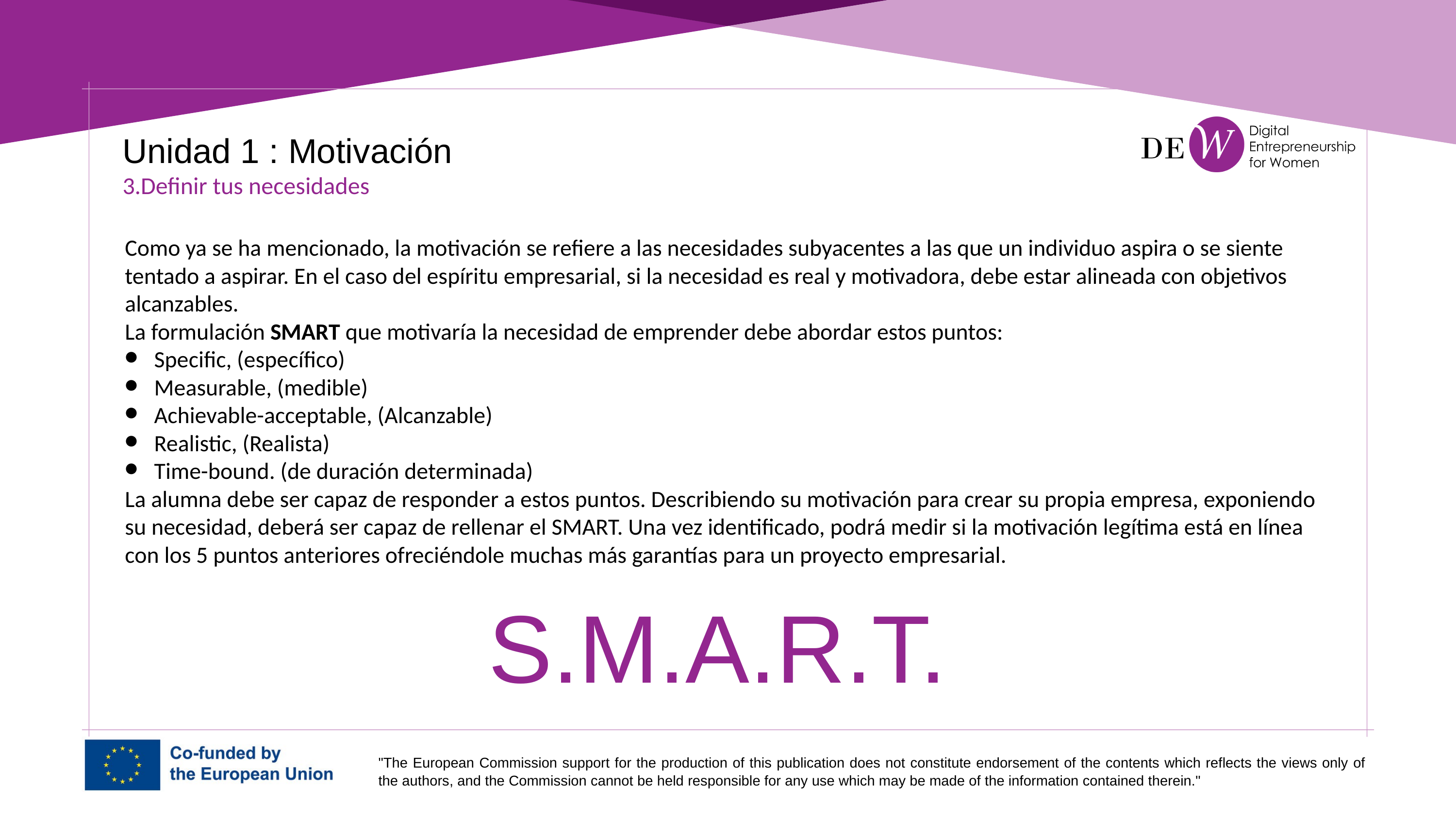

Unidad 1 : Motivación
3.Definir tus necesidades
Como ya se ha mencionado, la motivación se refiere a las necesidades subyacentes a las que un individuo aspira o se siente tentado a aspirar. En el caso del espíritu empresarial, si la necesidad es real y motivadora, debe estar alineada con objetivos alcanzables.
La formulación SMART que motivaría la necesidad de emprender debe abordar estos puntos:
Specific, (específico)
Measurable, (medible)
Achievable-acceptable, (Alcanzable)
Realistic, (Realista)
Time-bound. (de duración determinada)
La alumna debe ser capaz de responder a estos puntos. Describiendo su motivación para crear su propia empresa, exponiendo su necesidad, deberá ser capaz de rellenar el SMART. Una vez identificado, podrá medir si la motivación legítima está en línea con los 5 puntos anteriores ofreciéndole muchas más garantías para un proyecto empresarial.

S.M.A.R.T.